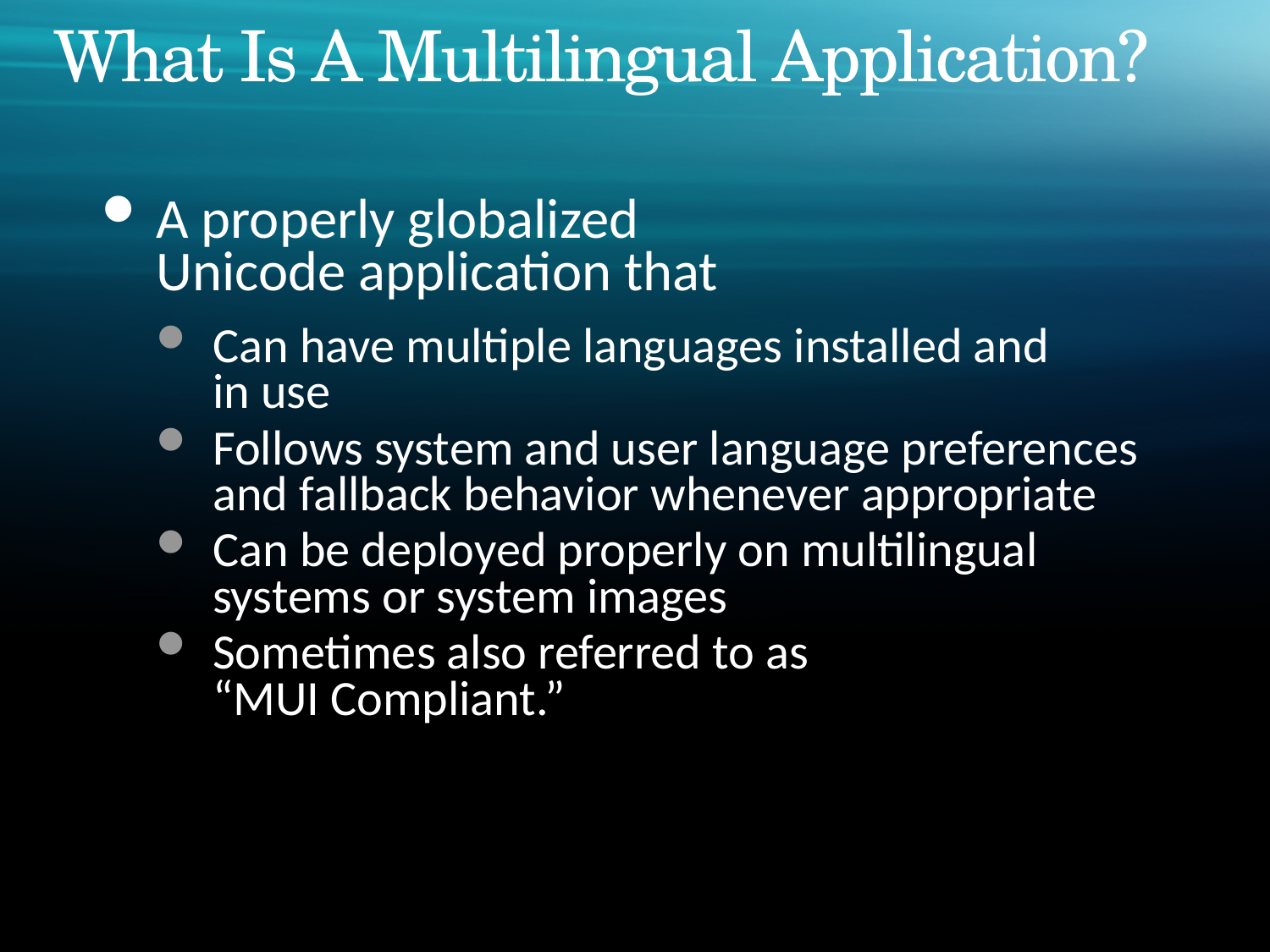

# What Is A Multilingual Application?
A properly globalized
Unicode application that
Can have multiple languages installed and
in use
Follows system and user language preferences and fallback behavior whenever appropriate
Can be deployed properly on multilingual systems or system images
Sometimes also referred to as
“MUI Compliant.”